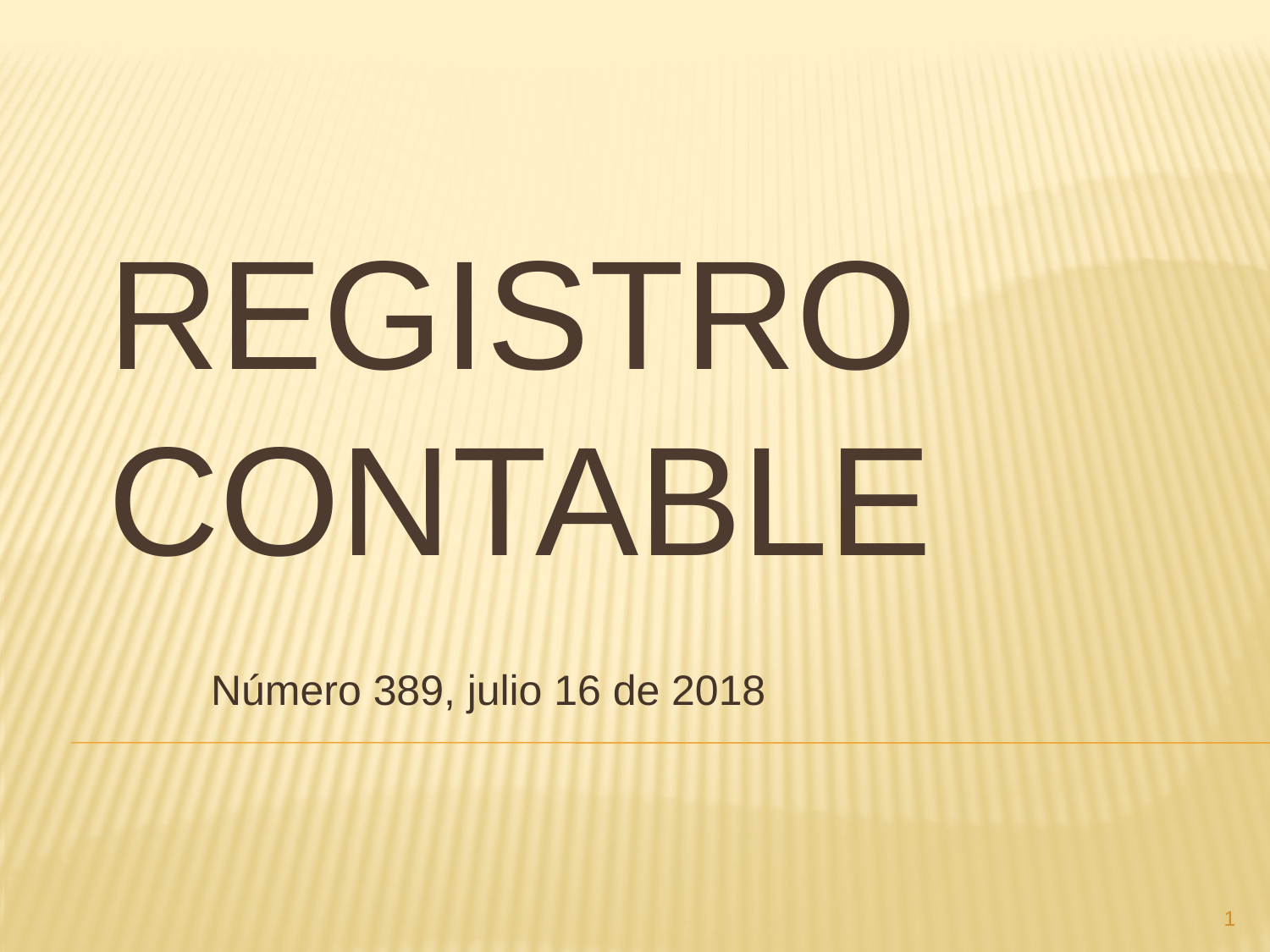

# Registro contable
Número 389, julio 16 de 2018
1